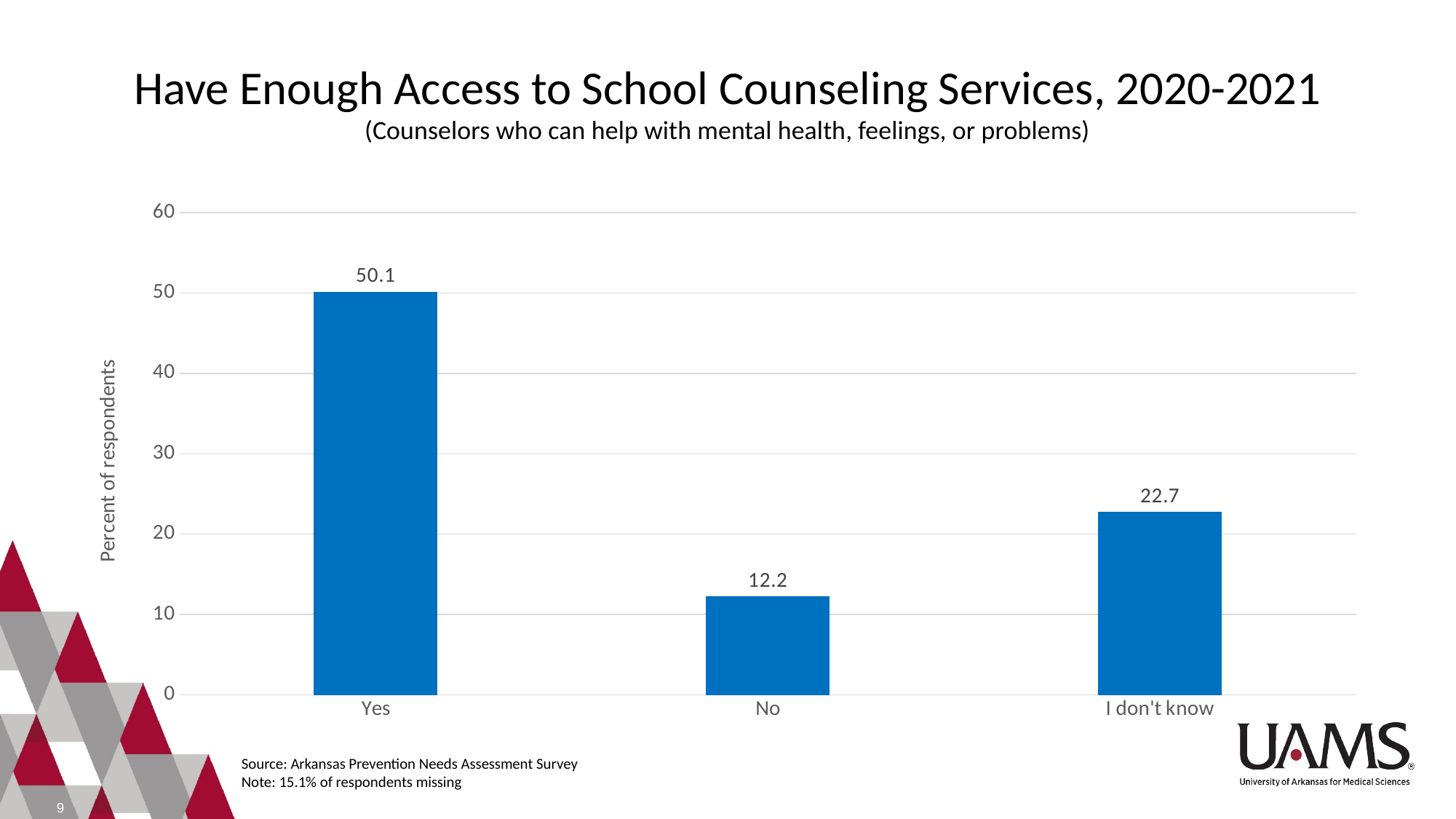

# Have Enough Access to School Counseling Services, 2020-2021 (Counselors who can help with mental health, feelings, or problems)

### Chart

| Category | Series 1 |
|---|---|
| Yes | 50.1 |
| No | 12.2 |
| I don't know | 22.7 |
Source: Arkansas Prevention Needs Assessment Survey
Note: 15.1% of respondents missing